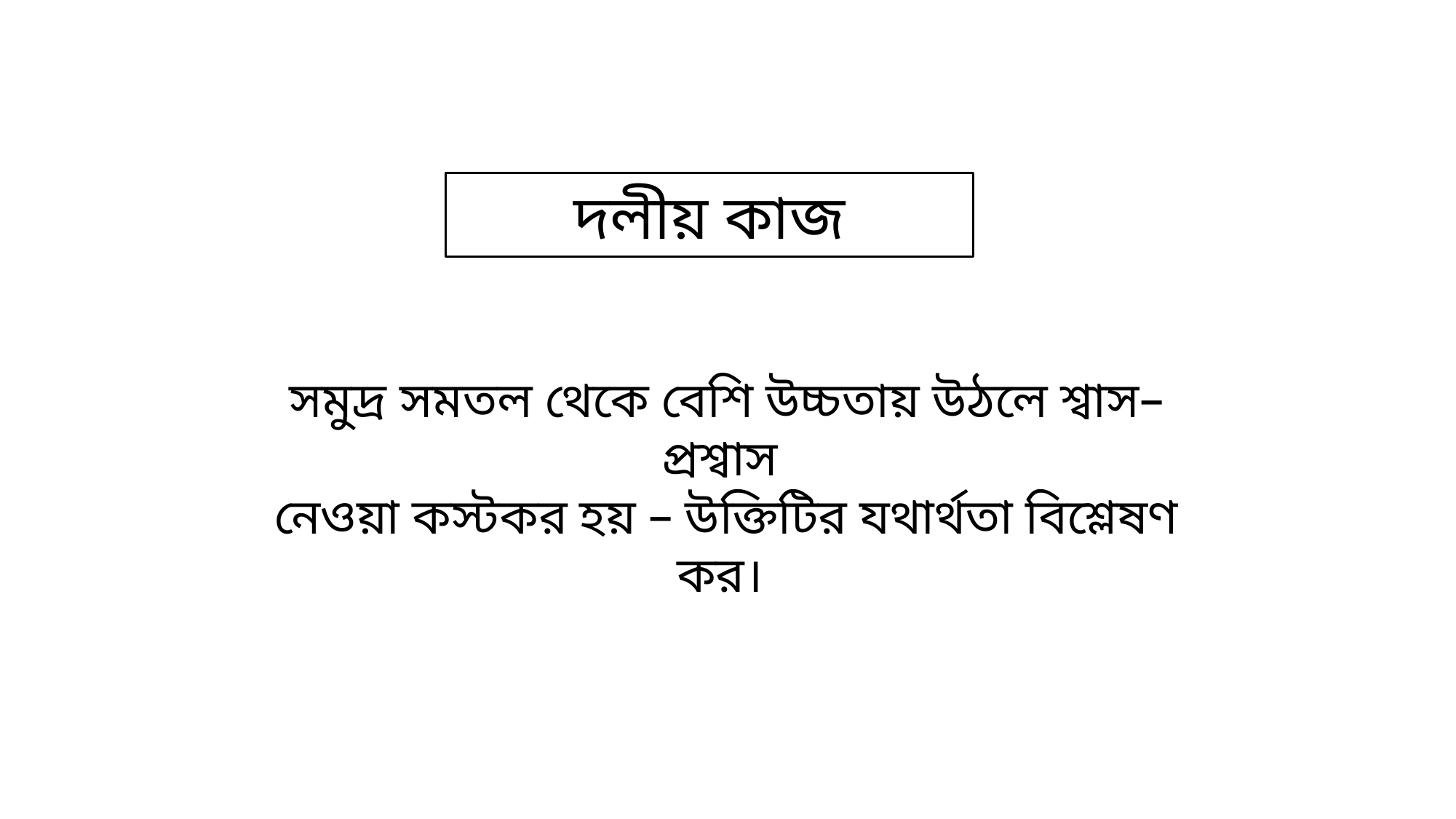

দলীয় কাজ
সমুদ্র সমতল থেকে বেশি উচ্চতায় উঠলে শ্বাস–প্রশ্বাস
নেওয়া কস্টকর হয় – উক্তিটির যথার্থতা বিশ্লেষণ কর।